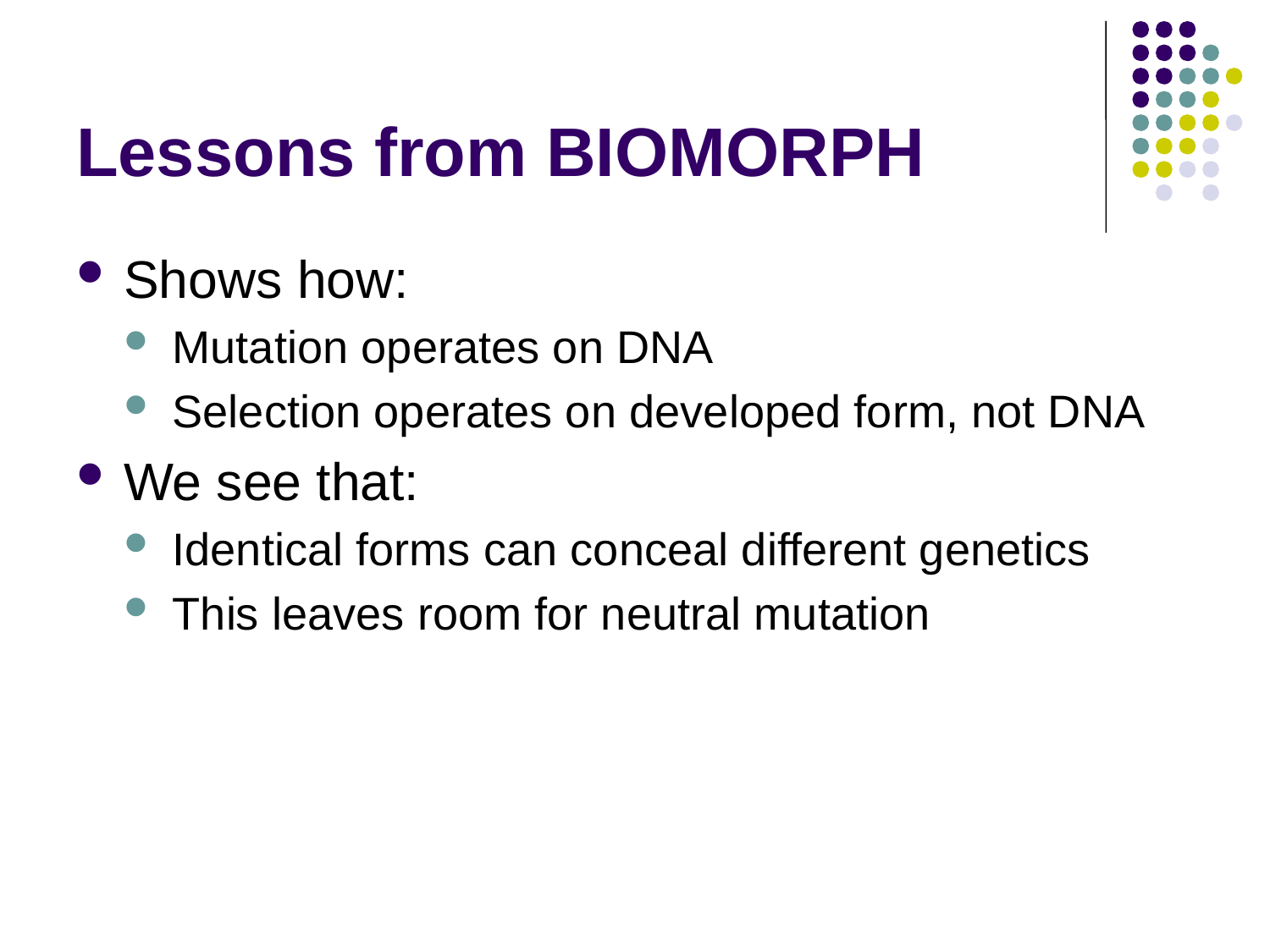

# Lessons from BIOMORPH
Shows how:
Mutation operates on DNA
Selection operates on developed form, not DNA
We see that:
Identical forms can conceal different genetics
This leaves room for neutral mutation